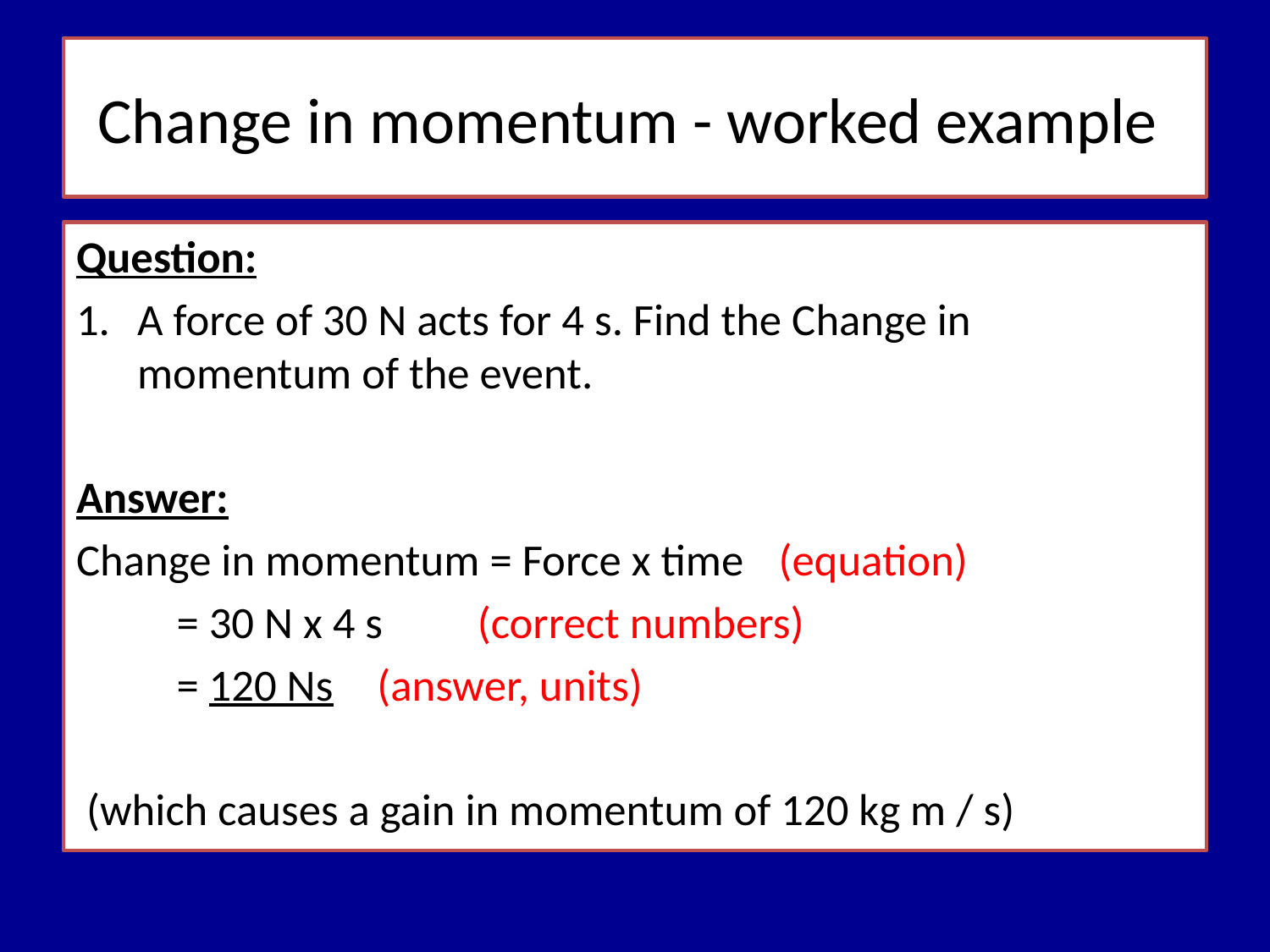

# Change in momentum - worked example
Question:
A force of 30 N acts for 4 s. Find the Change in momentum of the event.

Answer:
Change in momentum = Force x time		(equation)
			= 30 N x 4 s					(correct numbers)
			= 120 Ns  					(answer, units)

 (which causes a gain in momentum of 120 kg m / s)